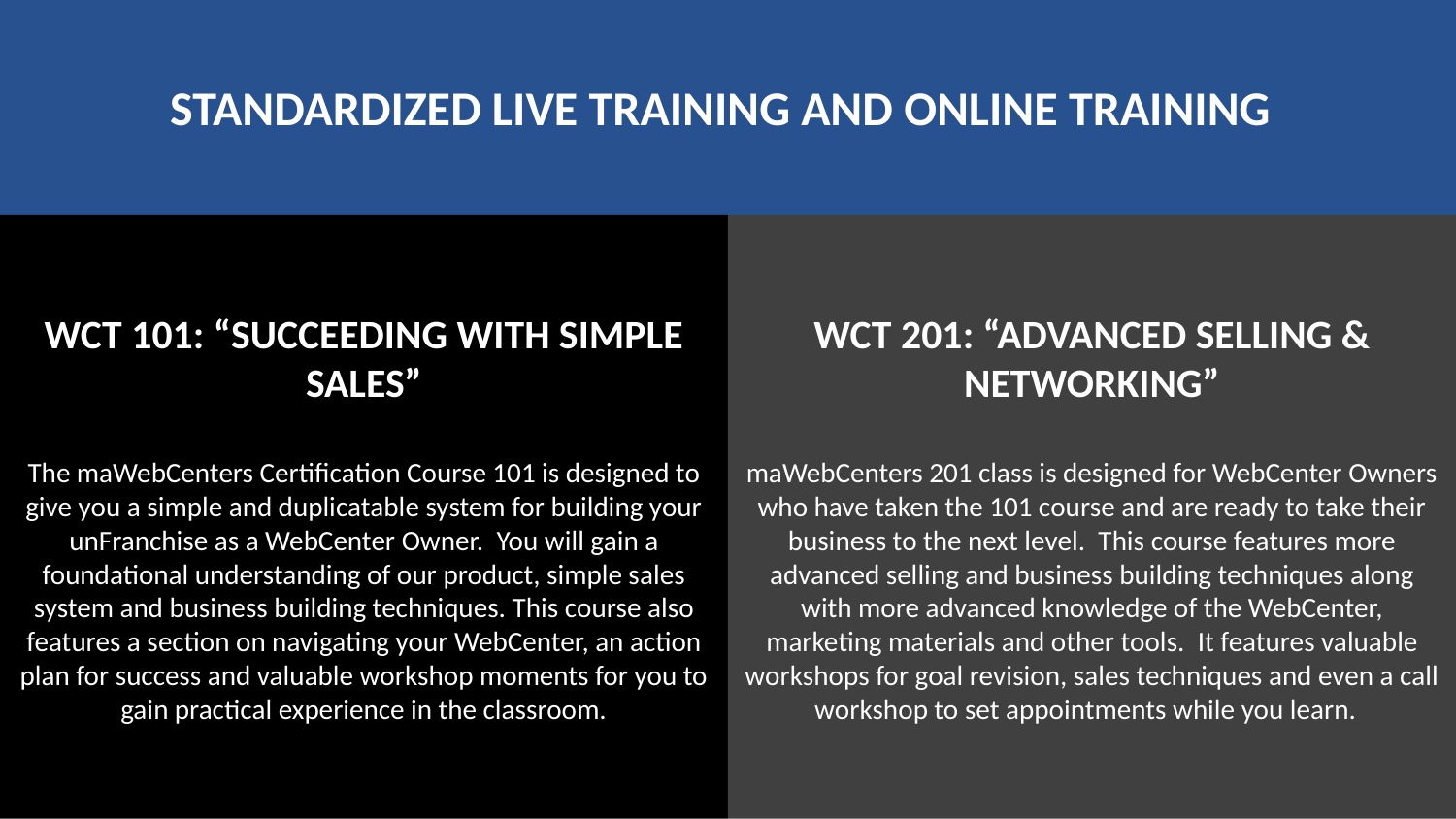

Standardized Live Training and Online Training
WCT 101: “Succeeding with Simple Sales”
The maWebCenters Certification Course 101 is designed to give you a simple and duplicatable system for building your unFranchise as a WebCenter Owner.  You will gain a foundational understanding of our product, simple sales system and business building techniques. This course also features a section on navigating your WebCenter, an action plan for success and valuable workshop moments for you to gain practical experience in the classroom.
WCT 201: “Advanced Selling & Networking”
maWebCenters 201 class is designed for WebCenter Owners who have taken the 101 course and are ready to take their business to the next level.  This course features more advanced selling and business building techniques along with more advanced knowledge of the WebCenter, marketing materials and other tools.  It features valuable workshops for goal revision, sales techniques and even a call workshop to set appointments while you learn.